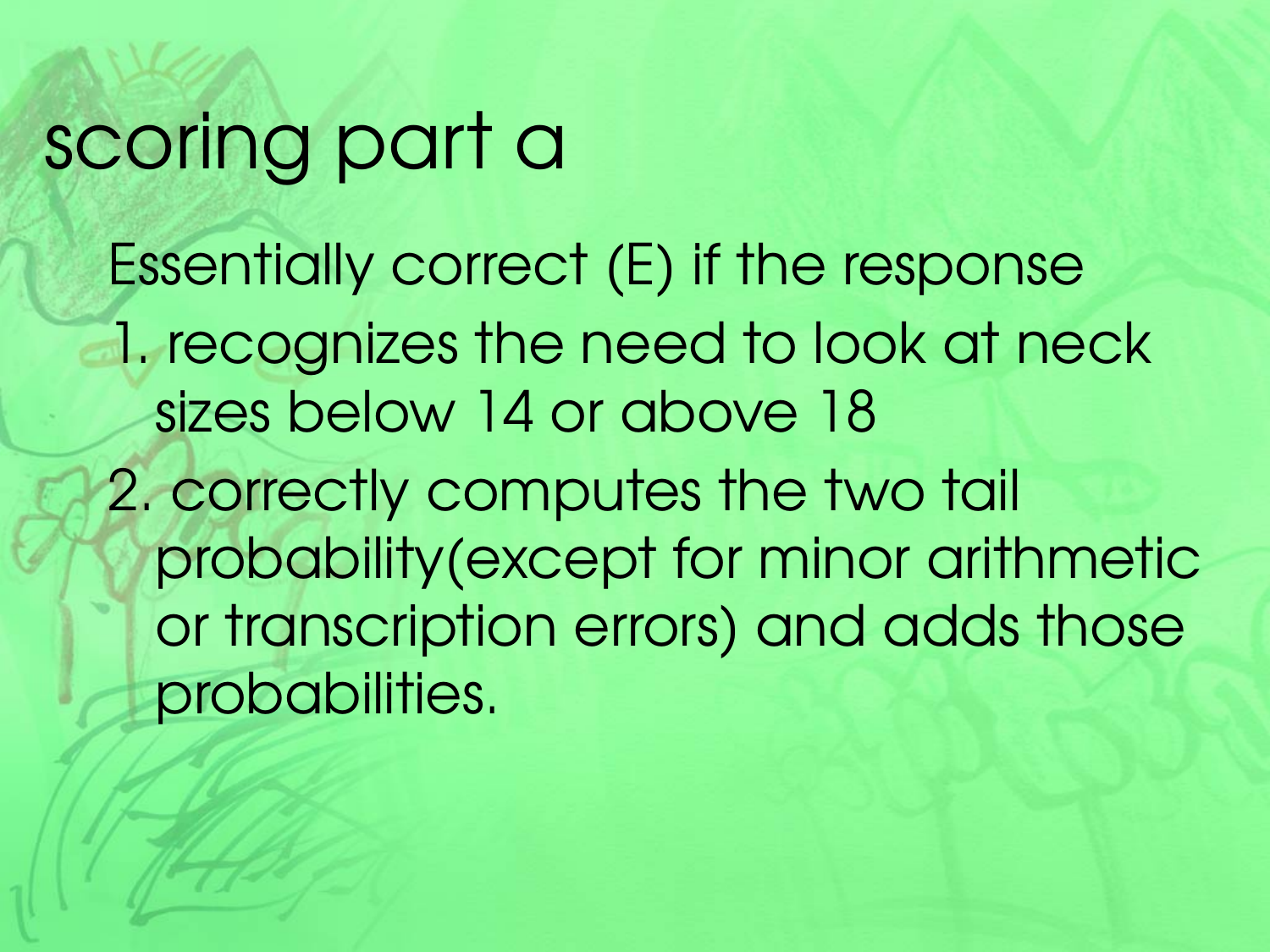

# scoring part a
Essentially correct (E) if the response
1. recognizes the need to look at neck sizes below 14 or above 18
2. correctly computes the two tail probability(except for minor arithmetic or transcription errors) and adds those probabilities.